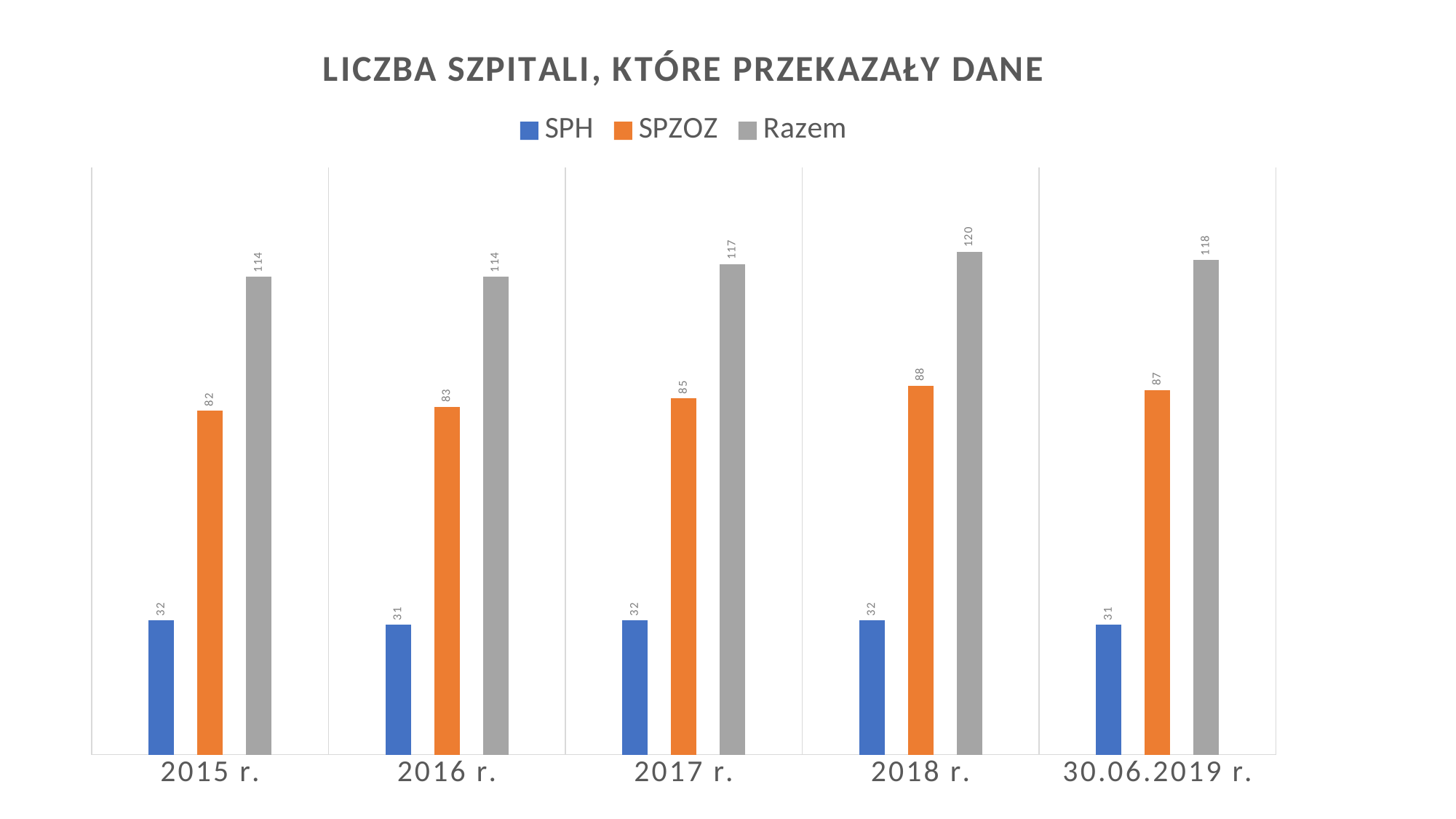

### Chart: LICZBA SZPITALI, KTÓRE PRZEKAZAŁY DANE

| Category | SPH | SPZOZ | Razem |
|---|---|---|---|
| 2015 r. | 32.0 | 82.0 | 114.0 |
| 2016 r. | 31.0 | 83.0 | 114.0 |
| 2017 r. | 32.0 | 85.0 | 117.0 |
| 2018 r. | 32.0 | 88.0 | 120.0 |
| 30.06.2019 r. | 31.0 | 87.0 | 118.0 |